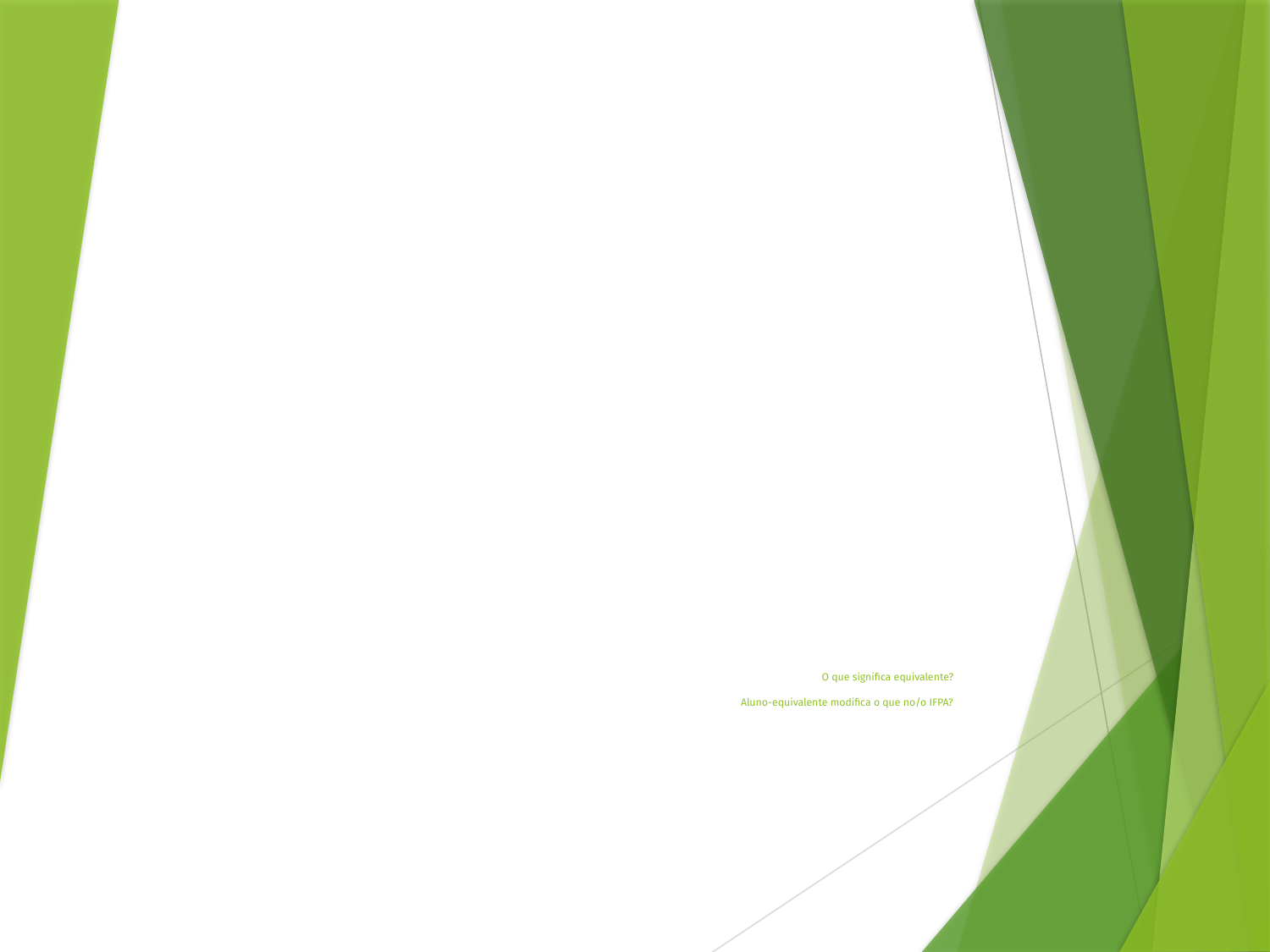

# O que significa equivalente? Aluno-equivalente modifica o que no/o IFPA?